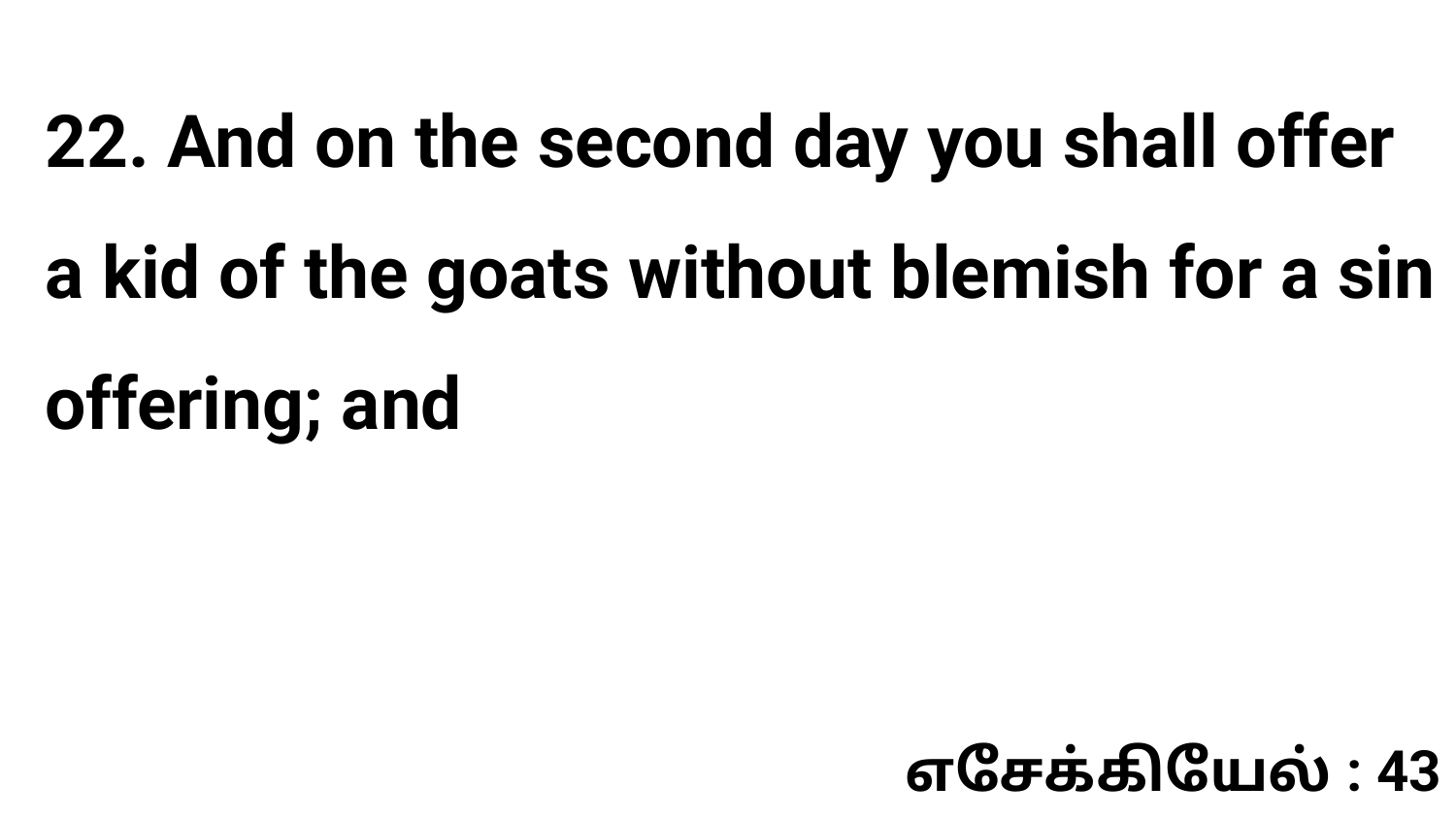

22. And on the second day you shall offer a kid of the goats without blemish for a sin offering; and
எசேக்கியேல் : 43